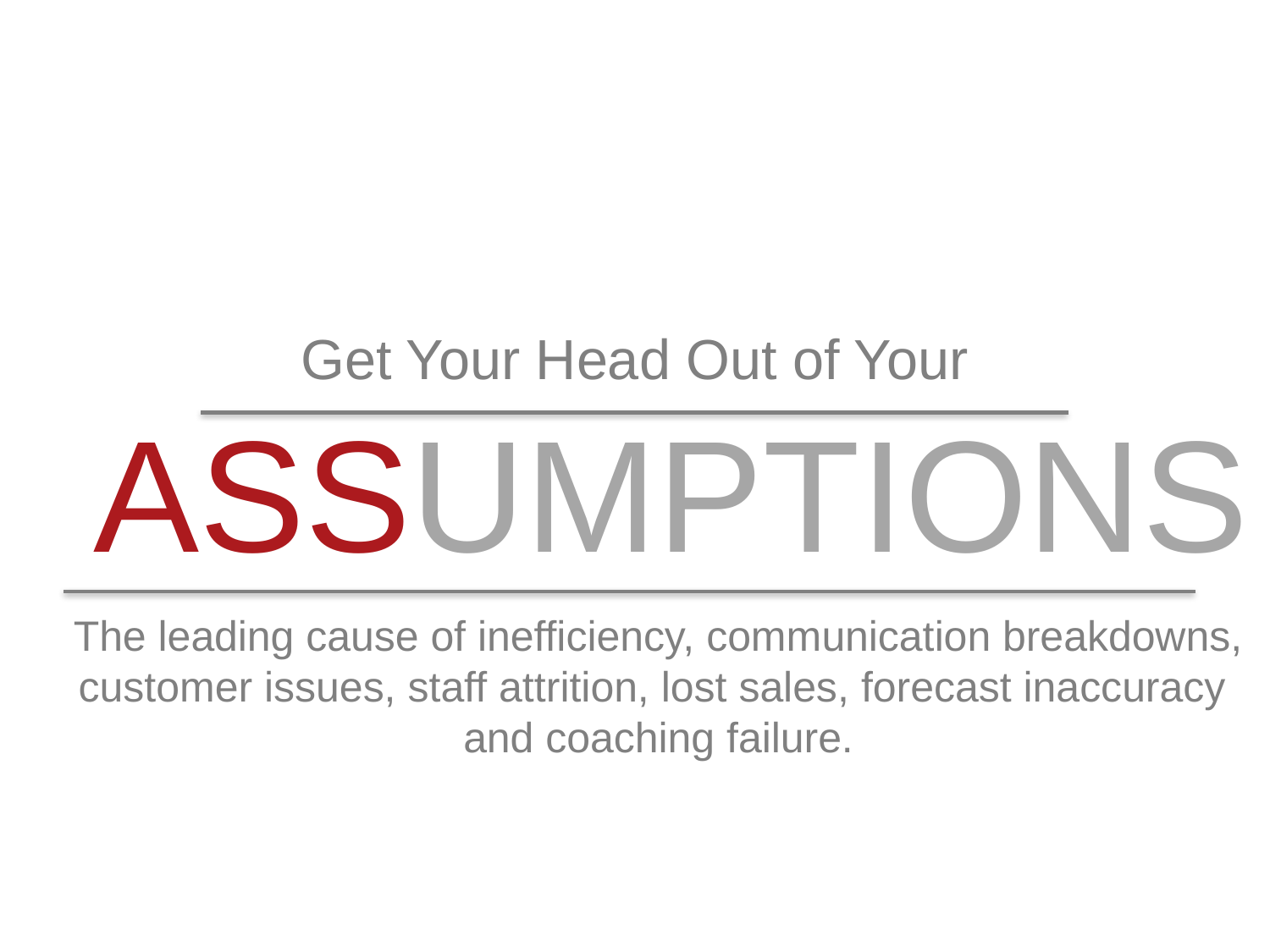

Get Your Head Out of Your
ASSUMPTIONS
The leading cause of inefficiency, communication breakdowns,
customer issues, staff attrition, lost sales, forecast inaccuracy
and coaching failure.